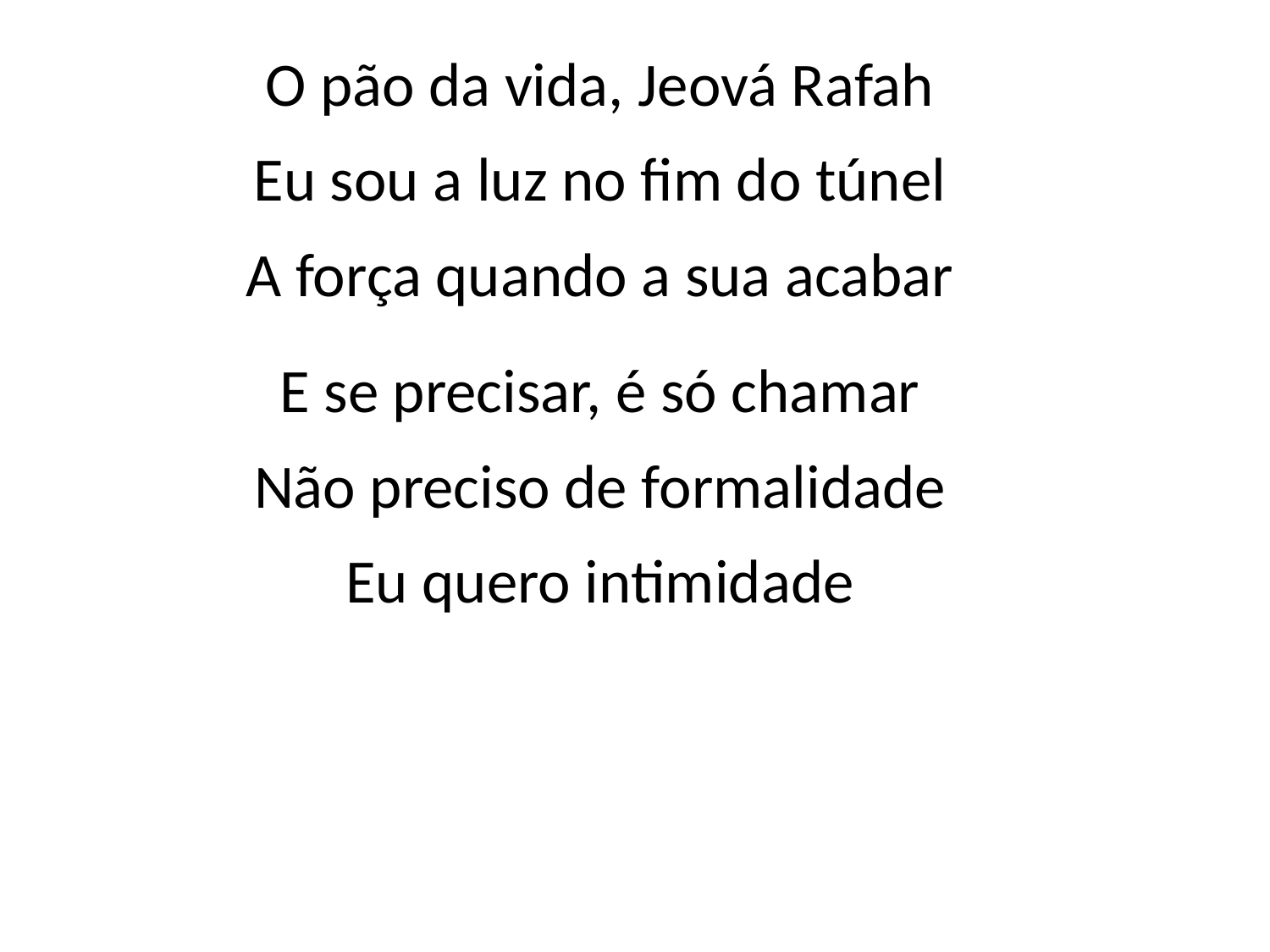

O pão da vida, Jeová Rafah

Eu sou a luz no fim do túnel

A força quando a sua acabar

E se precisar, é só chamar

Não preciso de formalidade

Eu quero intimidade

#